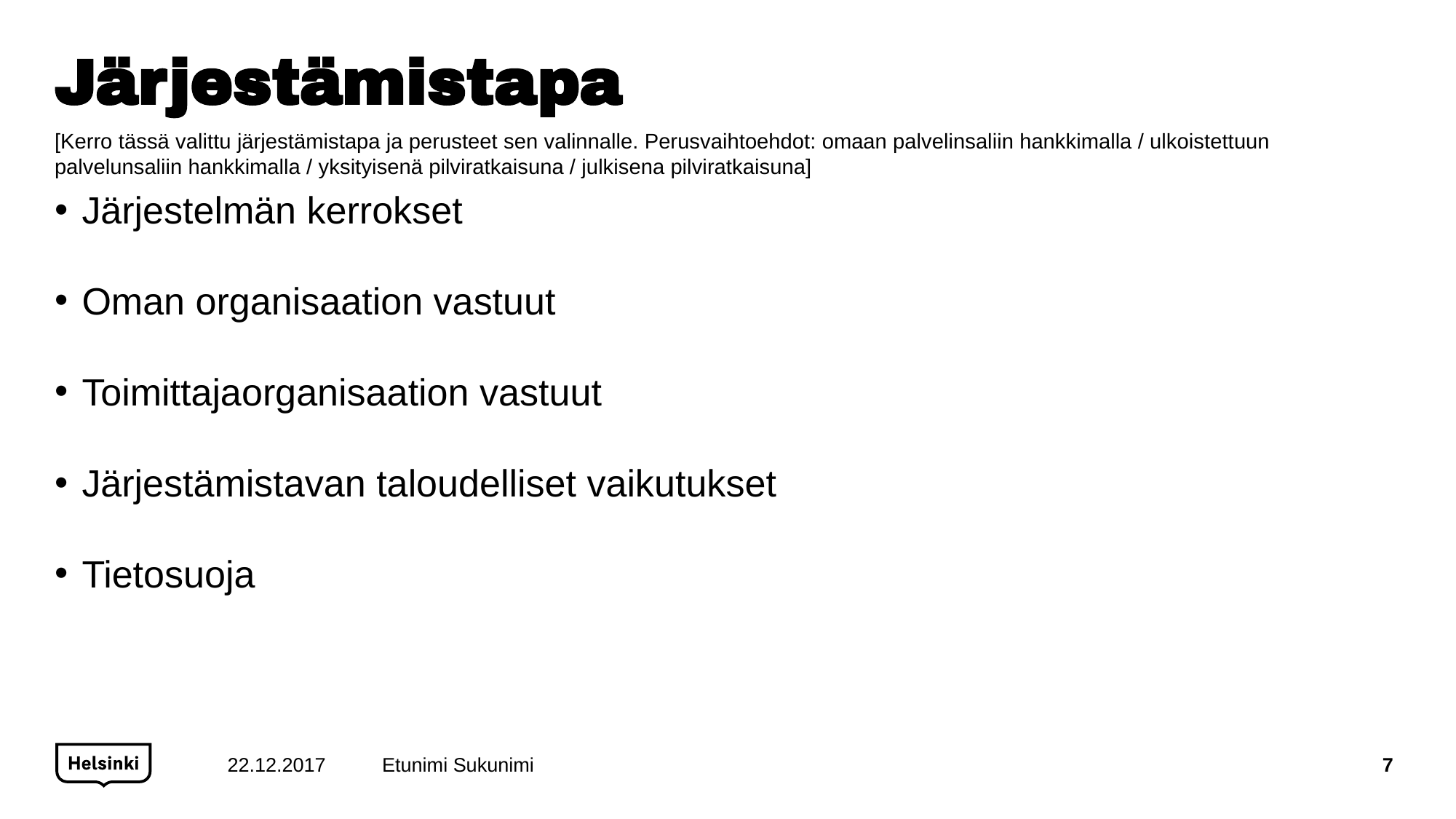

# Järjestämistapa
[Kerro tässä valittu järjestämistapa ja perusteet sen valinnalle. Perusvaihtoehdot: omaan palvelinsaliin hankkimalla / ulkoistettuun palvelunsaliin hankkimalla / yksityisenä pilviratkaisuna / julkisena pilviratkaisuna]
Järjestelmän kerrokset

Oman organisaation vastuut

Toimittajaorganisaation vastuut

Järjestämistavan taloudelliset vaikutukset

Tietosuoja

22.12.2017
Etunimi Sukunimi
7